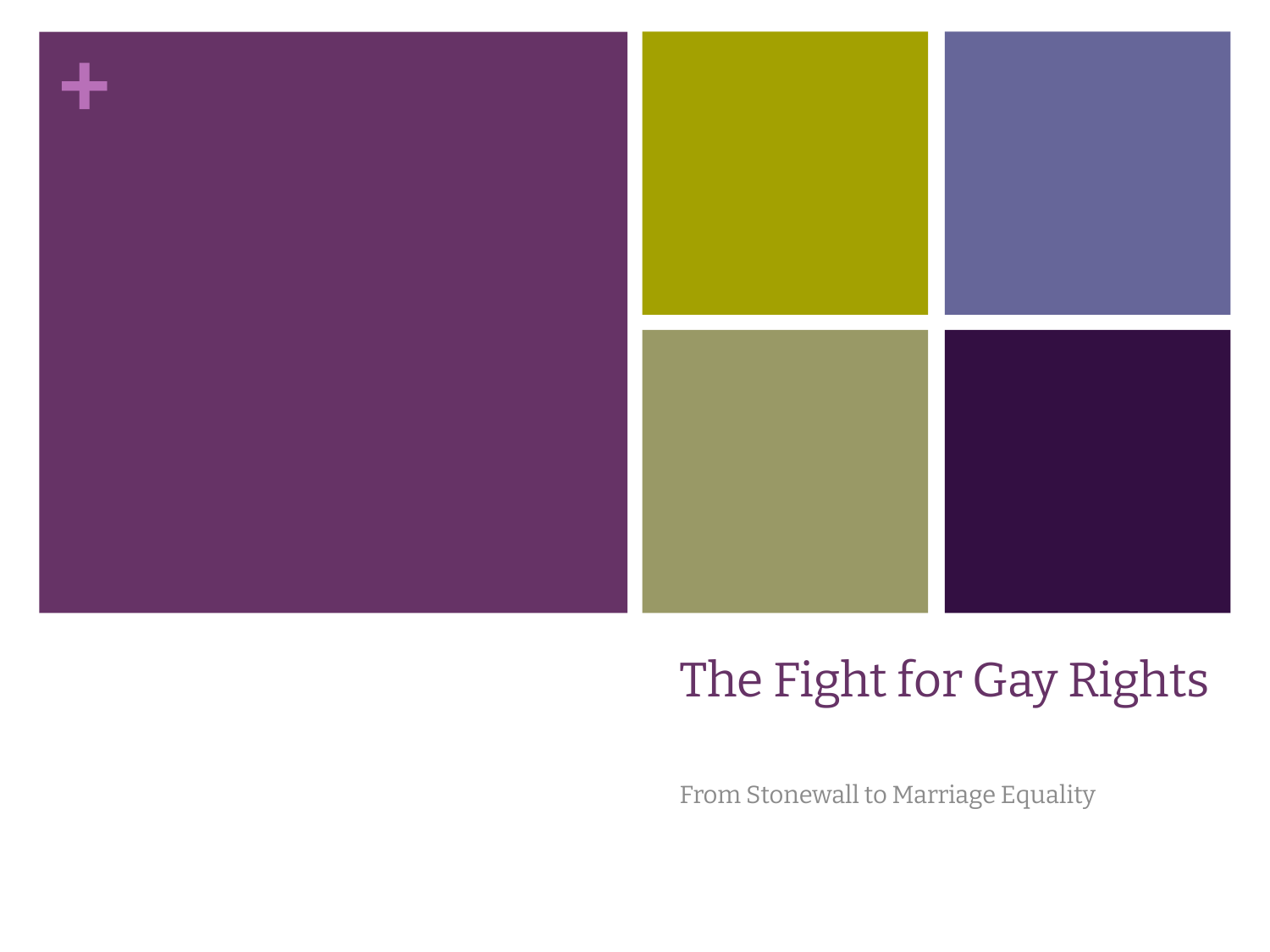

# The Fight for Gay Rights
From Stonewall to Marriage Equality